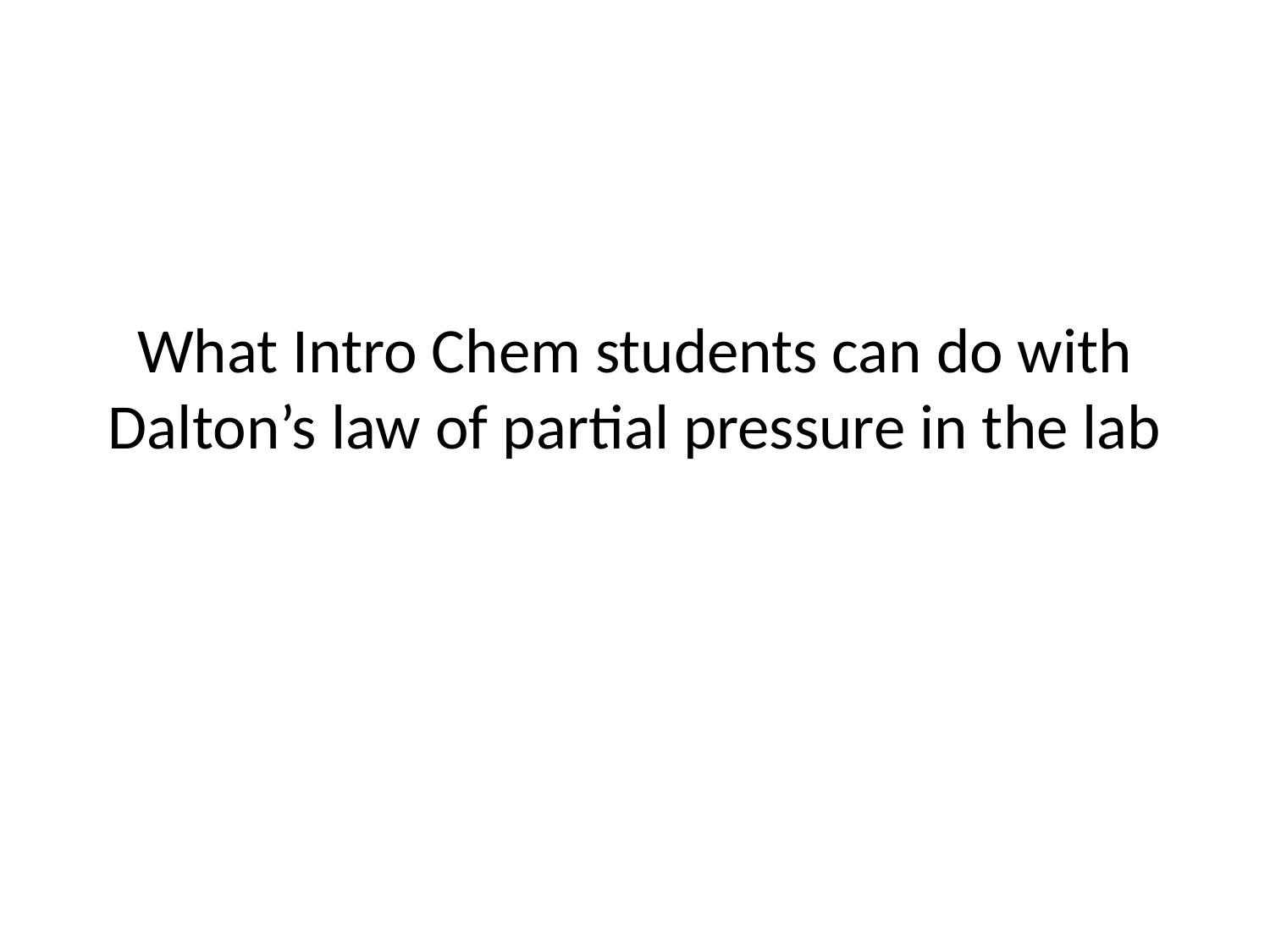

What Intro Chem students can do with Dalton’s law of partial pressure in the lab